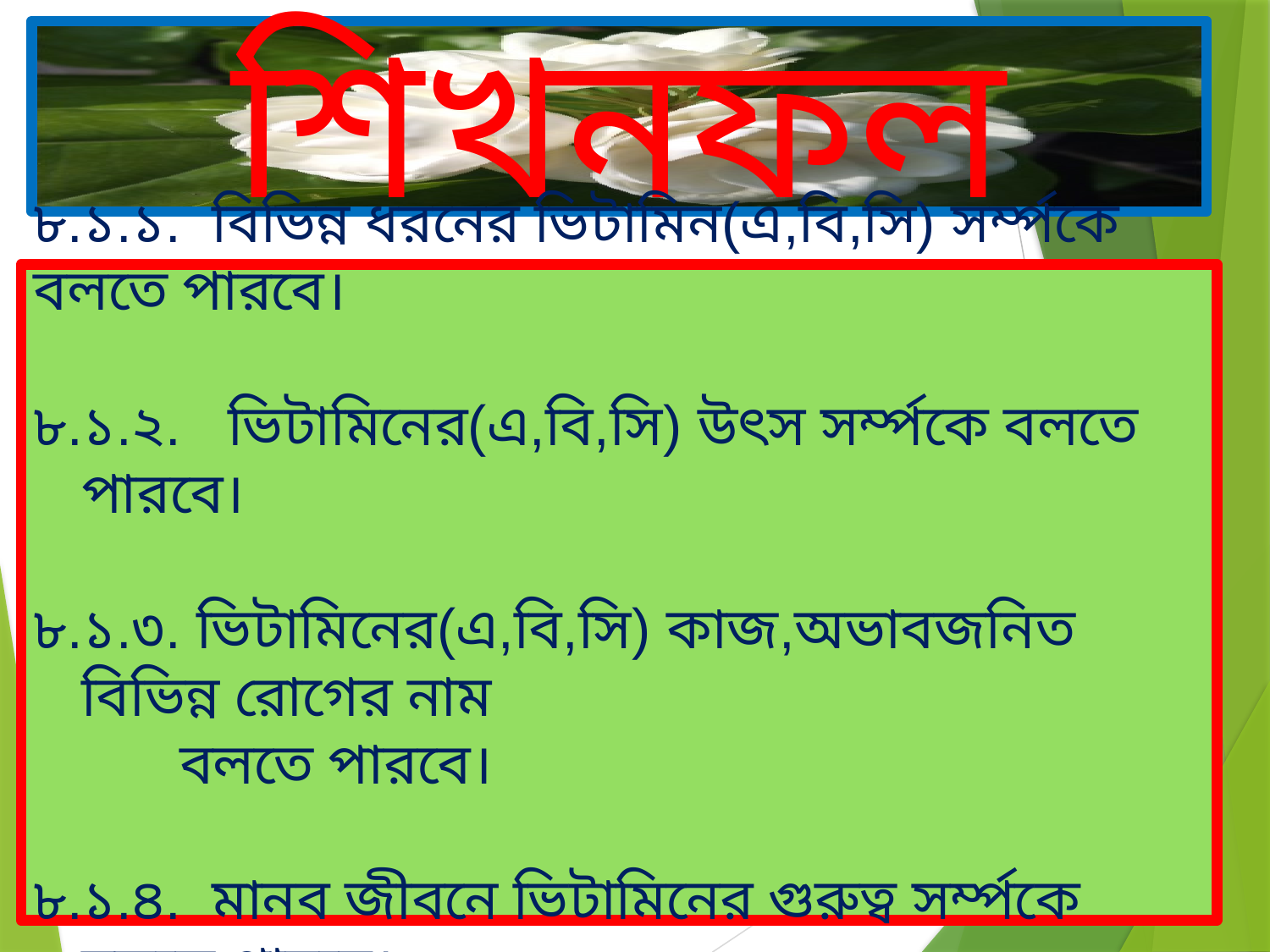

শিখনফল
৮.১.১.  বিভিন্ন ধরনের ভিটামিন(এ,বি,সি) সর্ম্পকে বলতে পারবে।

৮.১.২.   ভিটামিনের(এ,বি,সি) উৎস সর্ম্পকে বলতে পারবে।

৮.১.৩. ভিটামিনের(এ,বি,সি) কাজ,অভাবজনিত বিভিন্ন রোগের নাম
          বলতে পারবে।

৮.১.৪.  মানব জীবনে ভিটামিনের গুরুত্ব সর্ম্পকে বলতে পারবে।